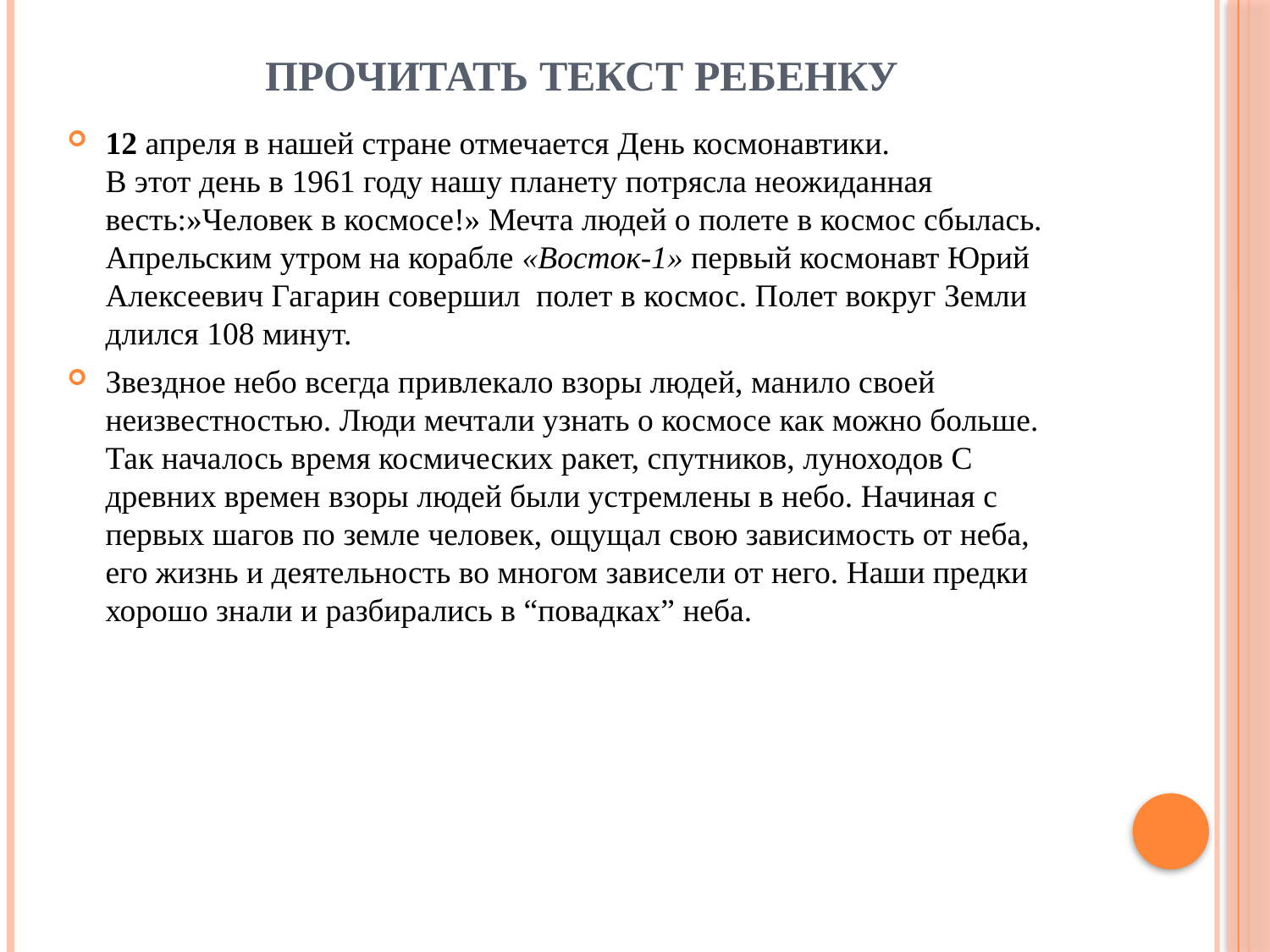

# Прочитать текст ребенку
12 апреля в нашей стране отмечается День космонавтики.
В этот день в 1961 году нашу планету потрясла неожиданная весть:»Человек в космосе!» Мечта людей о полете в космос сбылась. Апрельским утром на корабле «Восток-1» первый космонавт Юрий Алексеевич Гагарин совершил  полет в космос. Полет вокруг Земли длился 108 минут.
Звездное небо всегда привлекало взоры людей, манило своей неизвестностью. Люди мечтали узнать о космосе как можно больше. Так началось время космических ракет, спутников, луноходов С древних времен взоры людей были устремлены в небо. Начиная с первых шагов по земле человек, ощущал свою зависимость от неба, его жизнь и деятельность во многом зависели от него. Наши предки хорошо знали и разбирались в “повадках” неба.